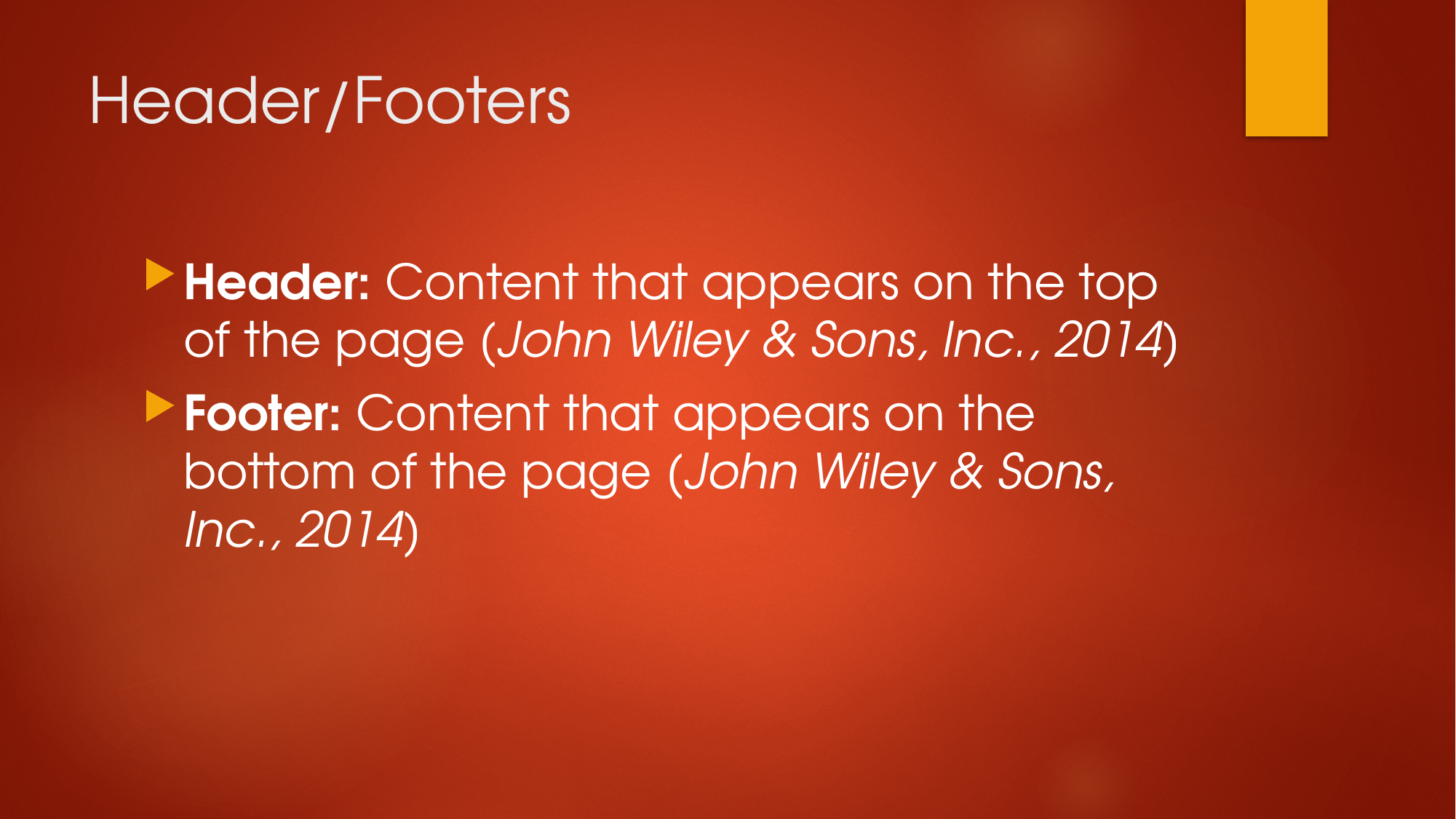

# Header/Footers
Header: Content that appears on the top of the page (John Wiley & Sons, Inc., 2014)
Footer: Content that appears on the bottom of the page (John Wiley & Sons, Inc., 2014)